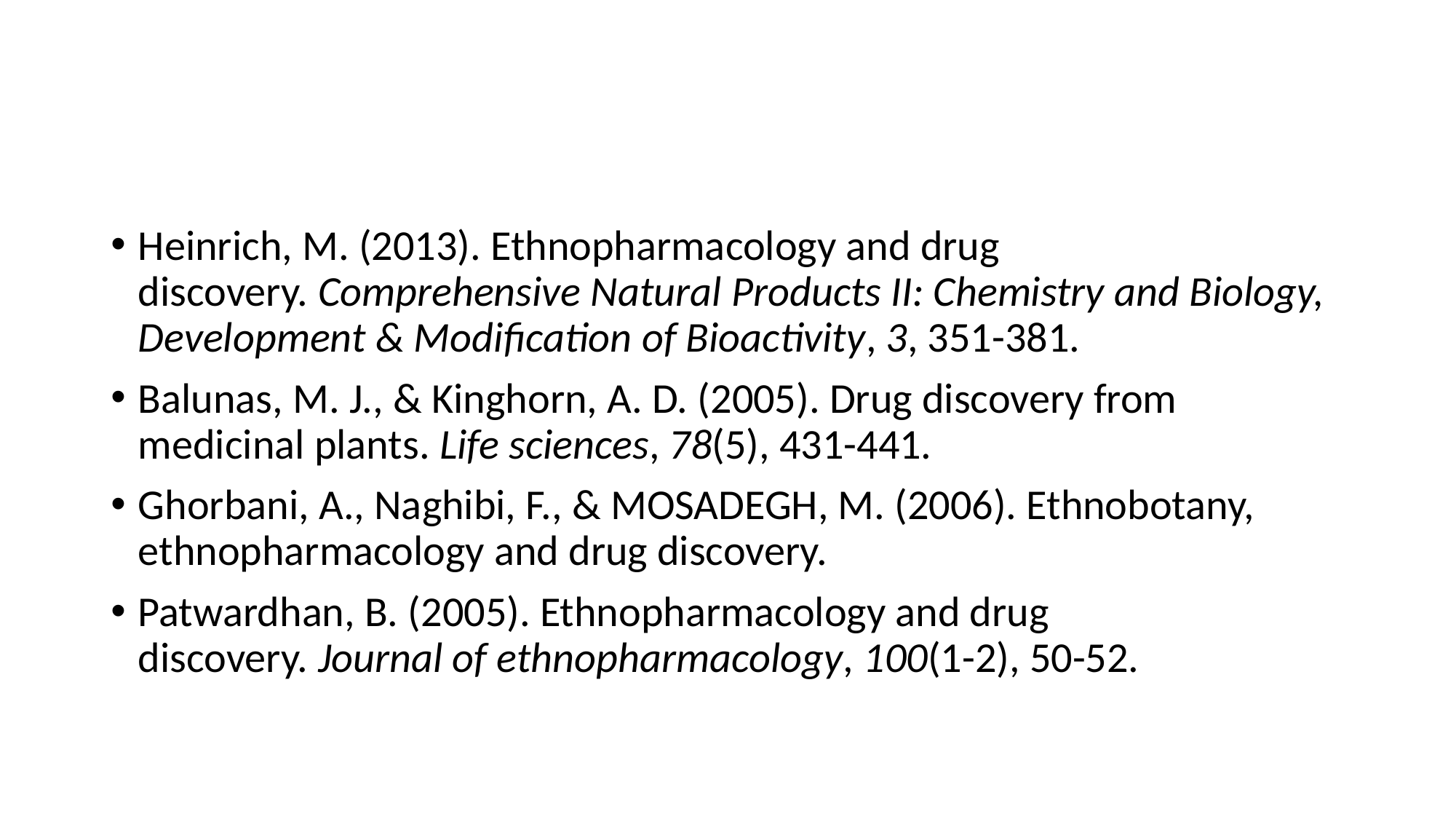

#
Heinrich, M. (2013). Ethnopharmacology and drug discovery. Comprehensive Natural Products II: Chemistry and Biology, Development & Modification of Bioactivity, 3, 351-381.
Balunas, M. J., & Kinghorn, A. D. (2005). Drug discovery from medicinal plants. Life sciences, 78(5), 431-441.
Ghorbani, A., Naghibi, F., & MOSADEGH, M. (2006). Ethnobotany, ethnopharmacology and drug discovery.
Patwardhan, B. (2005). Ethnopharmacology and drug discovery. Journal of ethnopharmacology, 100(1-2), 50-52.